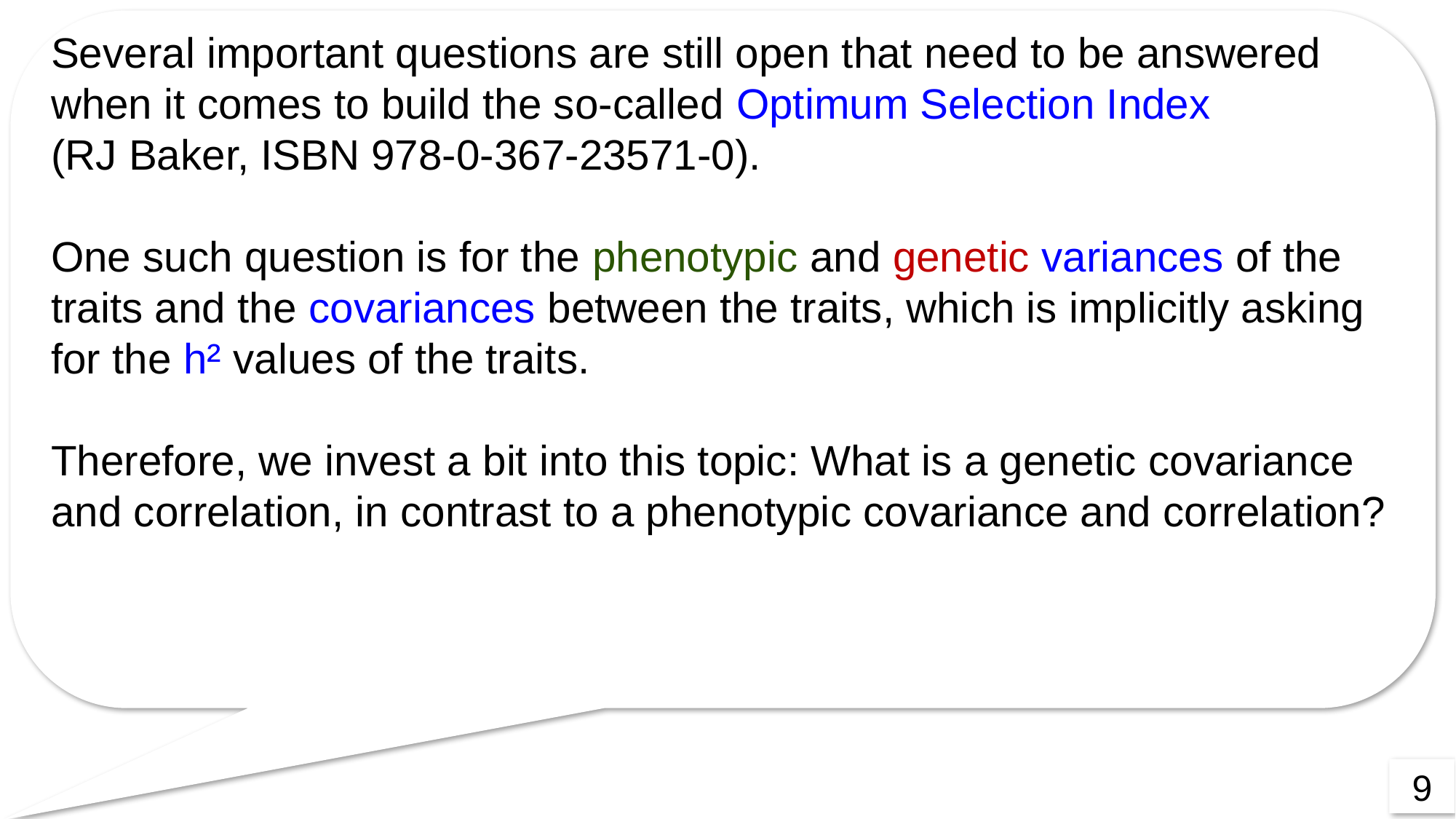

Several important questions are still open that need to be answered when it comes to build the so-called Optimum Selection Index
(RJ Baker, ISBN 978-0-367-23571-0).

One such question is for the phenotypic and genetic variances of the traits and the covariances between the traits, which is implicitly asking for the h² values of the traits.

Therefore, we invest a bit into this topic: What is a genetic covariance and correlation, in contrast to a phenotypic covariance and correlation?
9